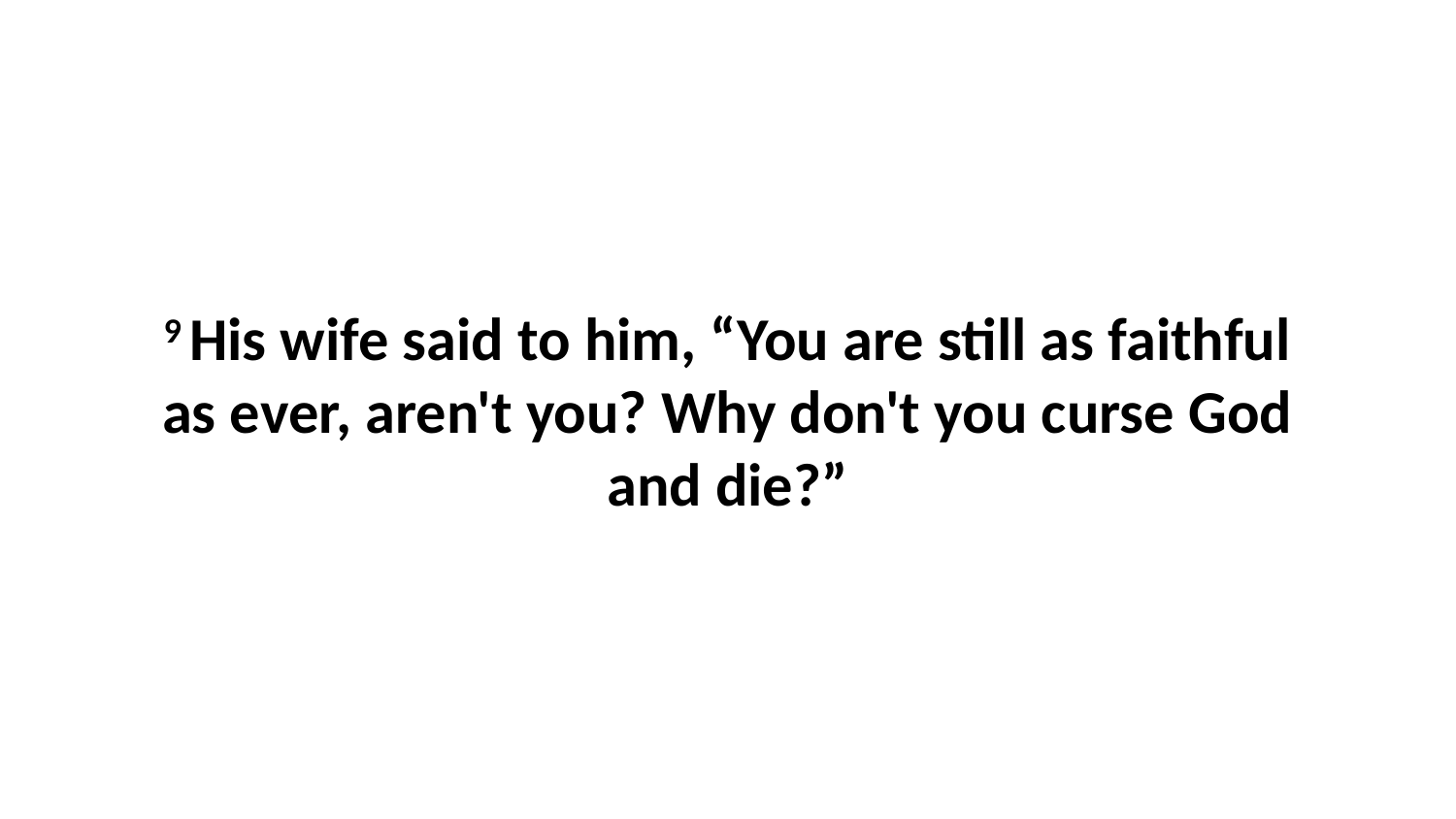

9 His wife said to him, “You are still as faithful as ever, aren't you? Why don't you curse God and die?”